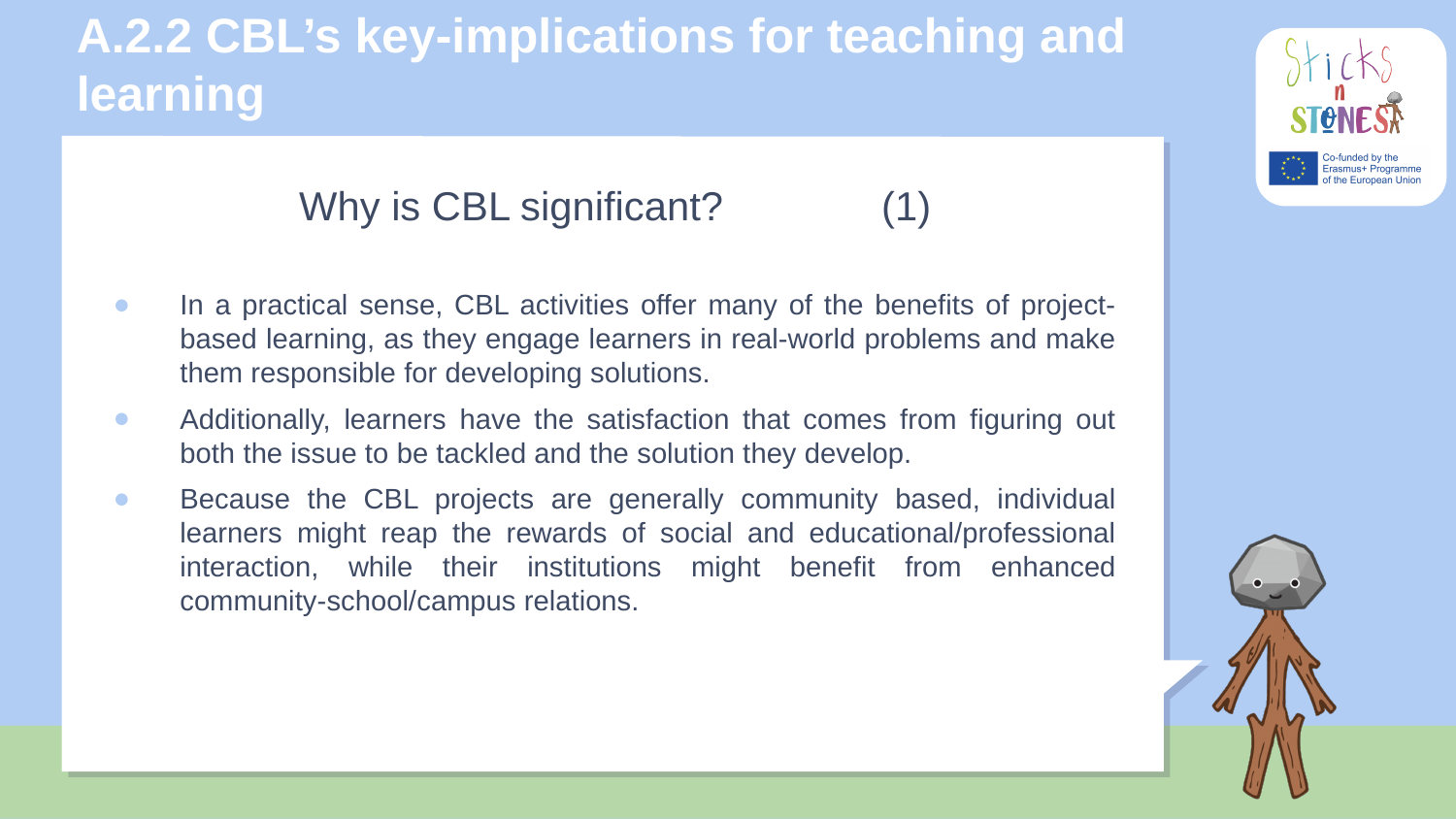

# A.2.2 CBL’s key-implications for teaching and learning
Why is CBL significant?		(1)

In a practical sense, CBL activities offer many of the benefits of project-based learning, as they engage learners in real-world problems and make them responsible for developing solutions.
Additionally, learners have the satisfaction that comes from figuring out both the issue to be tackled and the solution they develop.
Because the CBL projects are generally community based, individual learners might reap the rewards of social and educational/professional interaction, while their institutions might benefit from enhanced community-school/campus relations.